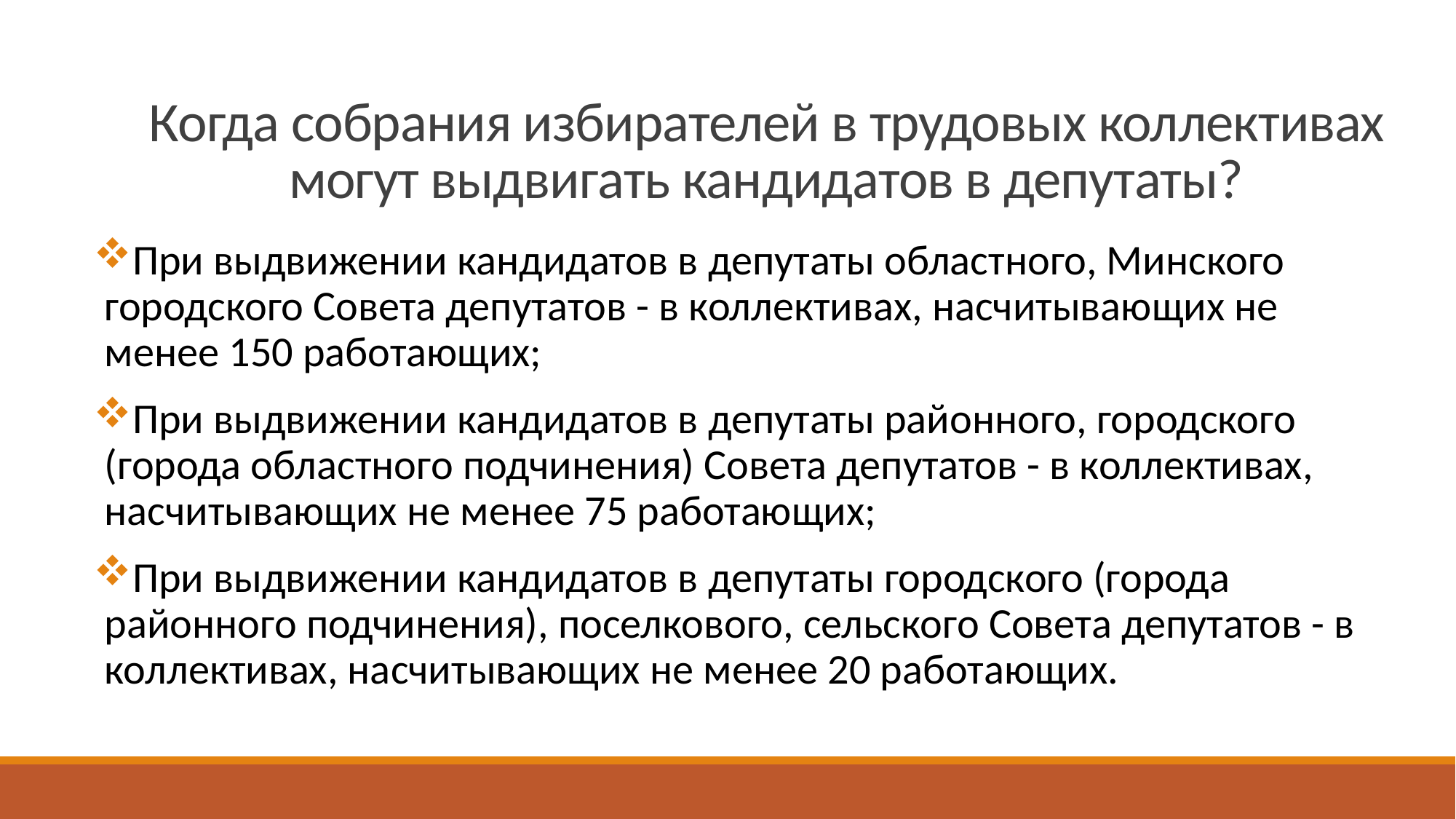

# Когда собрания избирателей в трудовых коллективах могут выдвигать кандидатов в депутаты?
При выдвижении кандидатов в депутаты областного, Минского городского Совета депутатов - в коллективах, насчитывающих не менее 150 работающих;
При выдвижении кандидатов в депутаты районного, городского (города областного подчинения) Совета депутатов - в коллективах, насчитывающих не менее 75 работающих;
При выдвижении кандидатов в депутаты городского (города районного подчинения), поселкового, сельского Совета депутатов - в коллективах, насчитывающих не менее 20 работающих.